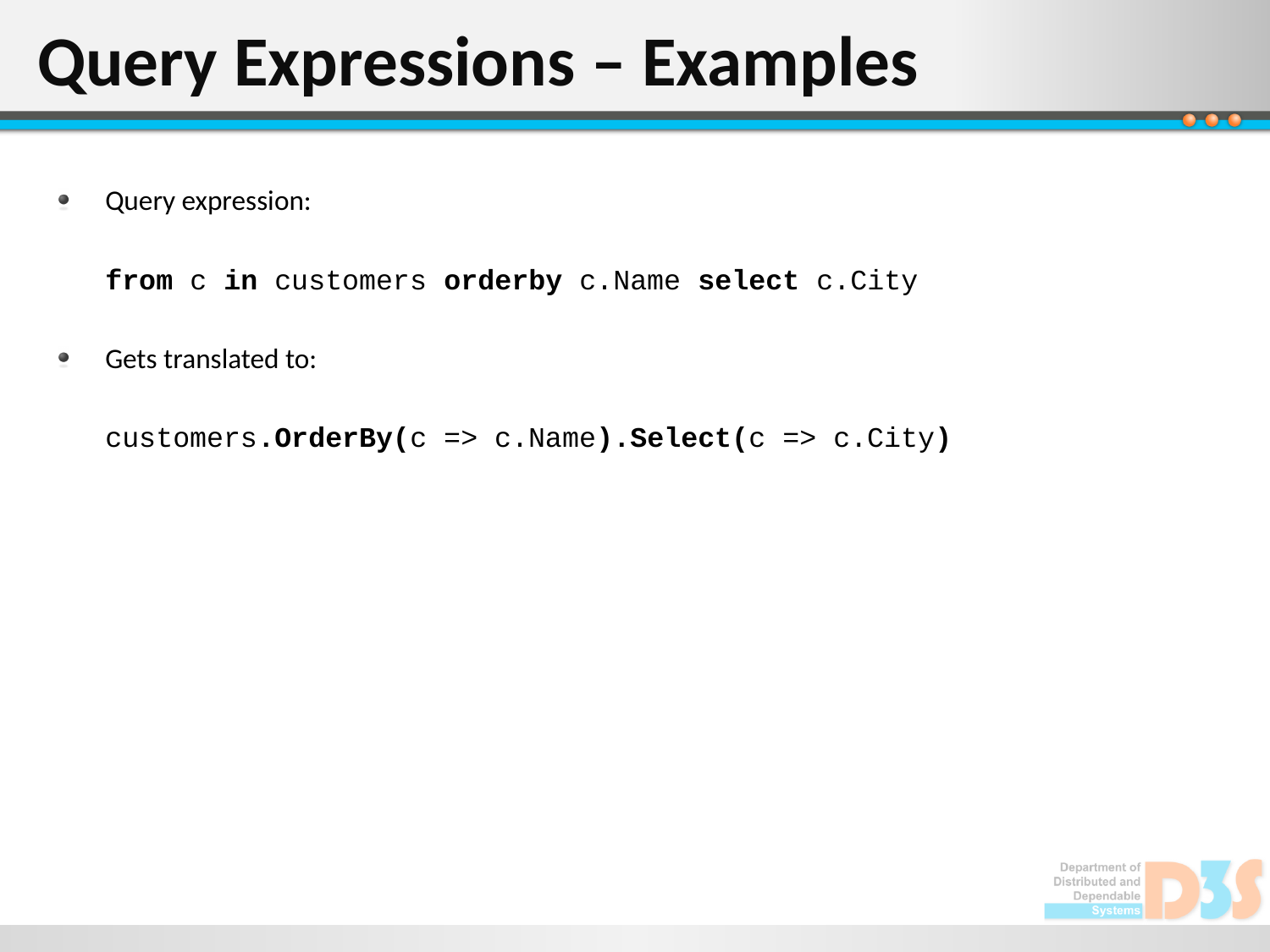

# Query Expressions – Examples
Query expression:

	from c in customers orderby c.Name select c.City

Gets translated to:

	customers.OrderBy(c => c.Name).Select(c => c.City)